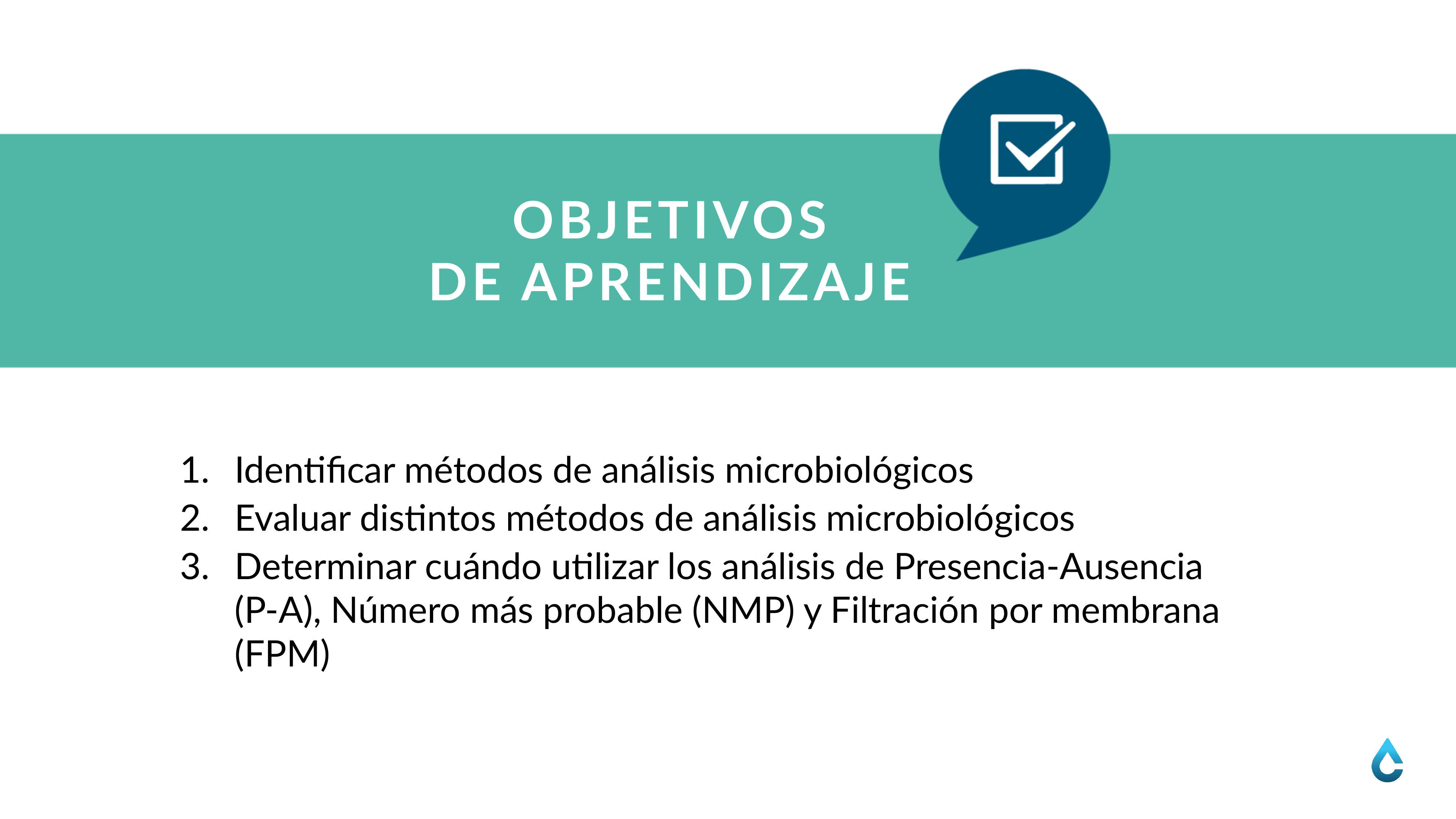

OBJETIVOS
DE APRENDIZAJE
Identificar métodos de análisis microbiológicos
Evaluar distintos métodos de análisis microbiológicos
Determinar cuándo utilizar los análisis de Presencia-Ausencia (P-A), Número más probable (NMP) y Filtración por membrana (FPM)